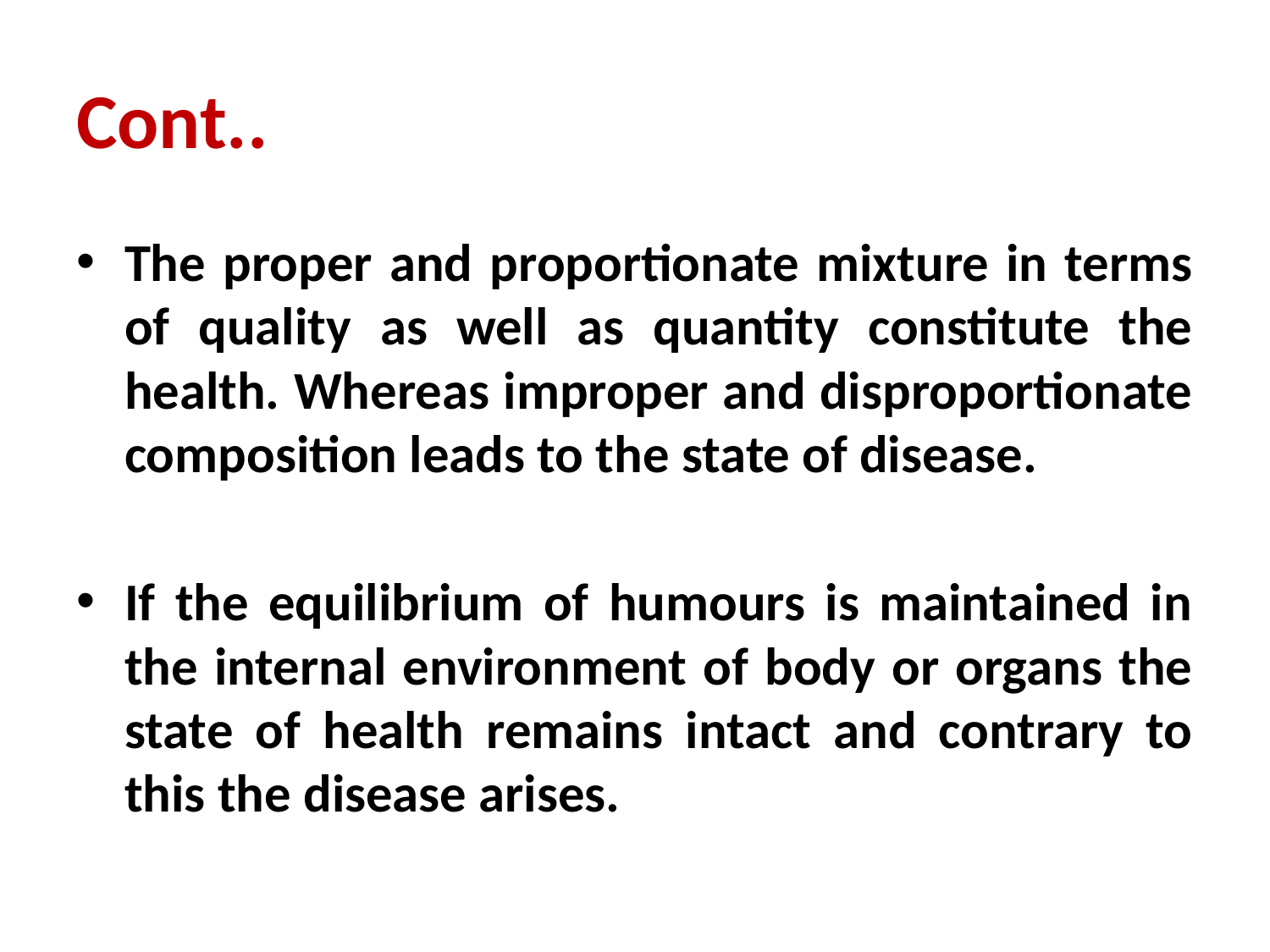

# Cont..
The proper and proportionate mixture in terms of quality as well as quantity constitute the health. Whereas improper and disproportionate composition leads to the state of disease.

If the equilibrium of humours is maintained in the internal environment of body or organs the state of health remains intact and contrary to this the disease arises.